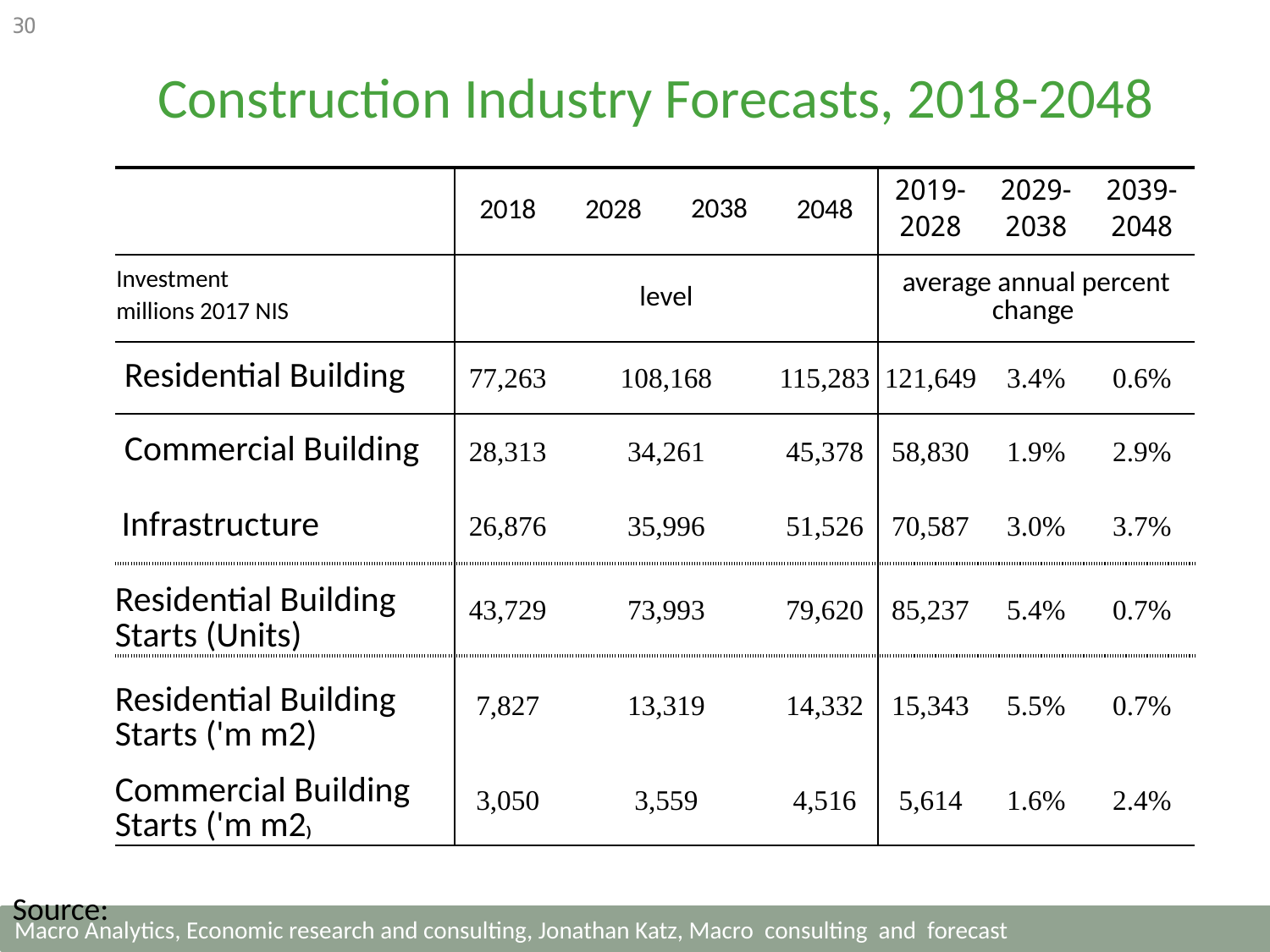

30
Construction Industry Forecasts, 2018-2048
|  | 2018 | 2028 | 2038 | 2048 | 2019-2028 | 2029-2038 | 2039-2048 |
| --- | --- | --- | --- | --- | --- | --- | --- |
| Investment millions 2017 NIS | level |  |  |  | average annual percent change |  |  |
| Residential Building | 77,263 | 108,168 |  | 115,283 | 121,649 | 3.4% | 0.6% |
| Commercial Building | 28,313 | 34,261 |  | 45,378 | 58,830 | 1.9% | 2.9% |
| Infrastructure | 26,876 | 35,996 |  | 51,526 | 70,587 | 3.0% | 3.7% |
| Residential Building Starts (Units) | 43,729 | 73,993 |  | 79,620 | 85,237 | 5.4% | 0.7% |
| Residential Building Starts ('m m2) | 7,827 | 13,319 |  | 14,332 | 15,343 | 5.5% | 0.7% |
| Commercial Building Starts ('m m2) | 3,050 | 3,559 |  | 4,516 | 5,614 | 1.6% | 2.4% |
Source: